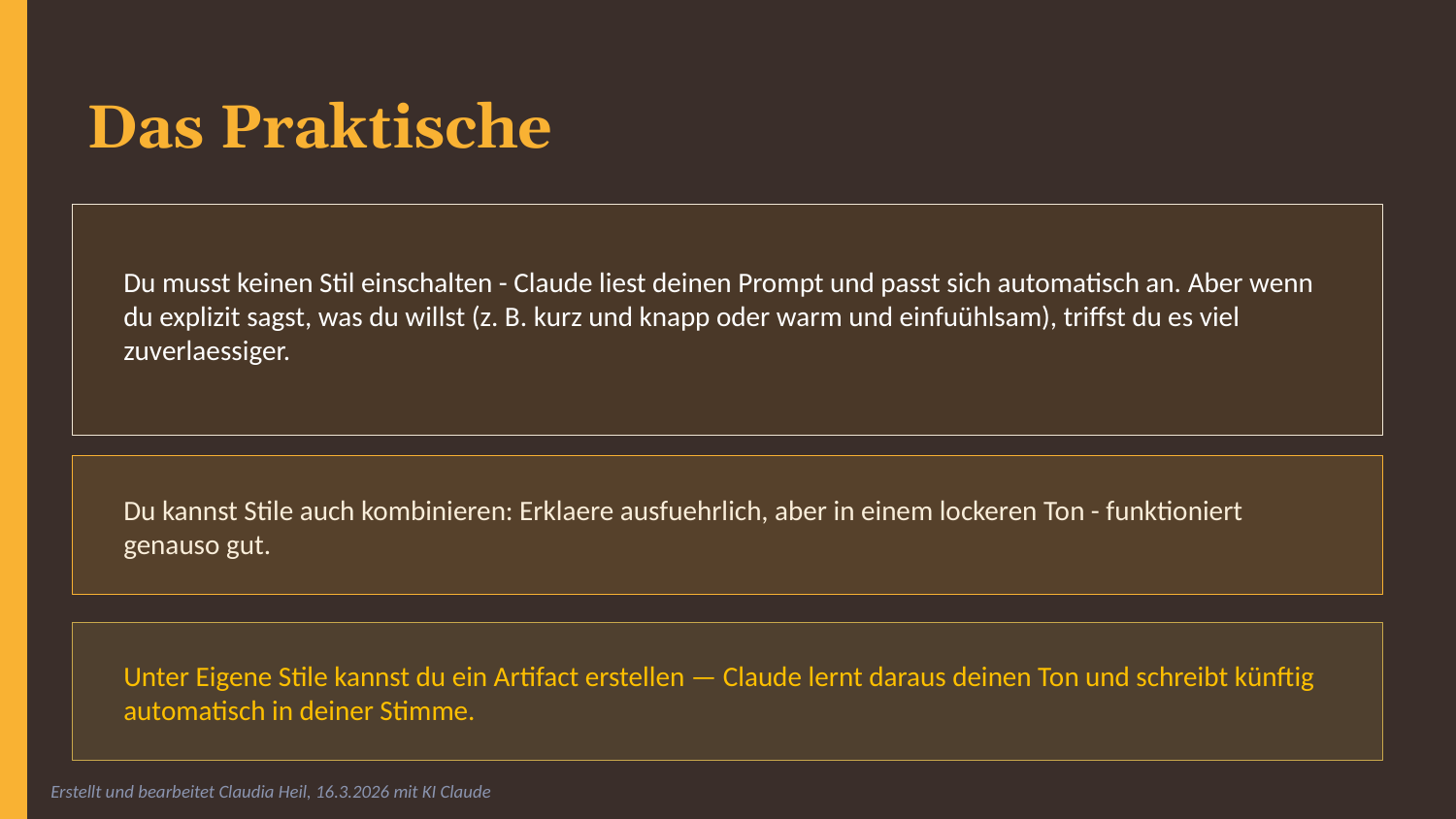

Das Praktische
Du musst keinen Stil einschalten - Claude liest deinen Prompt und passt sich automatisch an. Aber wenn du explizit sagst, was du willst (z. B. kurz und knapp oder warm und einfuühlsam), triffst du es viel zuverlaessiger.

Du kannst Stile auch kombinieren: Erklaere ausfuehrlich, aber in einem lockeren Ton - funktioniert genauso gut.

Unter Eigene Stile kannst du ein Artifact erstellen — Claude lernt daraus deinen Ton und schreibt künftig automatisch in deiner Stimme.
Erstellt und bearbeitet Claudia Heil, 16.3.2026 mit KI Claude